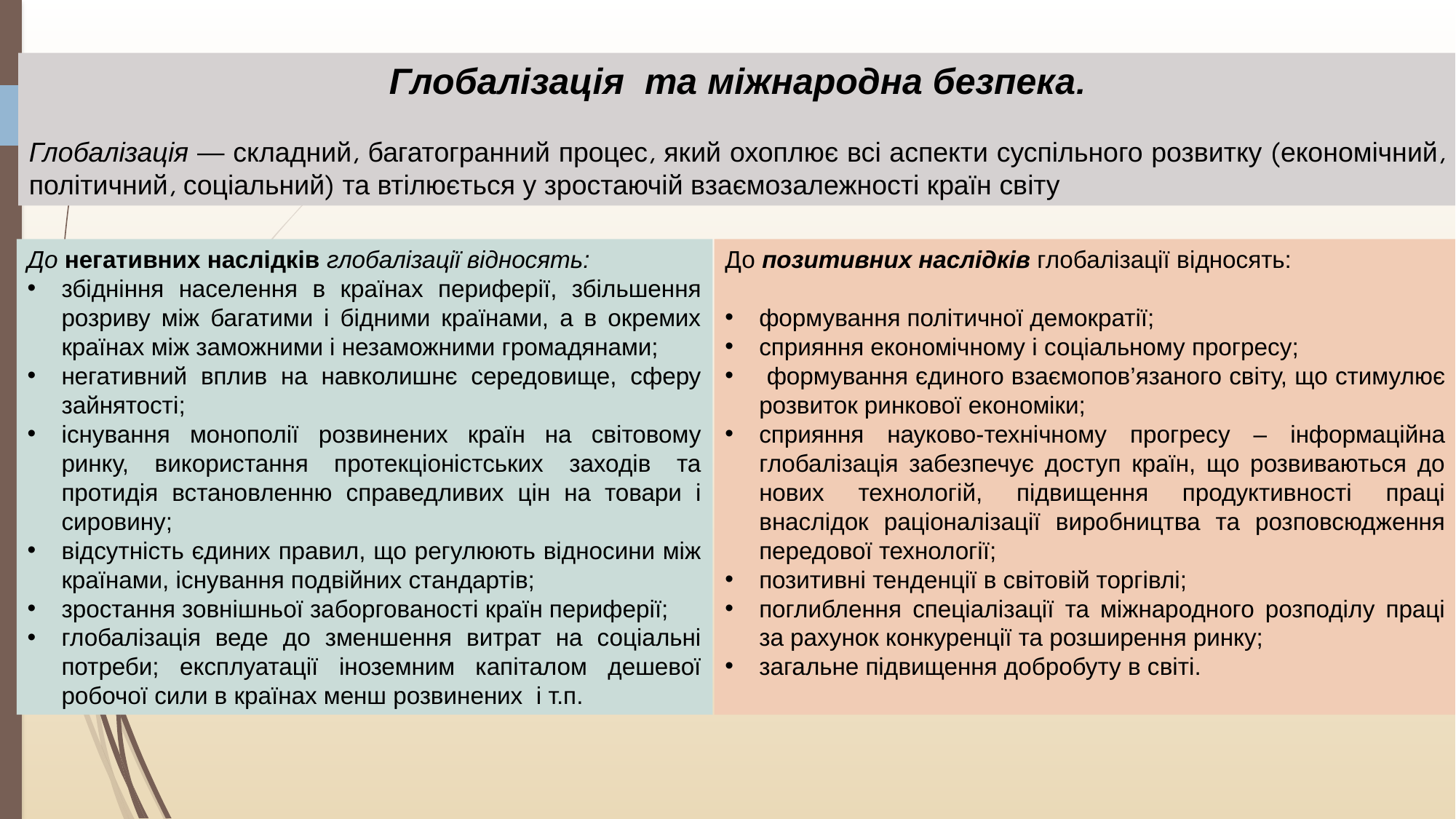

Глобалізація  та міжнародна безпека.

Глобалізація — складний, багатогранний процес, який охоплює всі аспекти суспільного розвитку (економічний, політичний, соціальний) та втілюється у зростаючій взаємозалежності країн світу
До негативних наслідків глобалізації відносять:
збідніння населення в країнах периферії, збільшення розриву між багатими і бідними країнами, а в окремих країнах між заможними і незаможними громадянами;
негативний вплив на навколишнє середовище, сферу зайнятості;
існування монополії розвинених країн на світовому ринку, використання протекціоністських заходів та протидія встановленню справедливих цін на товари і сировину;
відсутність єдиних правил, що регулюють відносини між країнами, існування подвійних стандартів;
зростання зовнішньої заборгованості країн периферії;
глобалізація веде до зменшення витрат на соціальні потреби; експлуатації іноземним капіталом дешевої робочої сили в країнах менш розвинених  і т.п.
До позитивних наслідків глобалізації відносять:

формування політичної демократії;
сприяння економічному і соціальному прогресу;
 формування єдиного взаємопов’язаного світу, що стимулює розвиток ринкової економіки;
сприяння науково-технічному прогресу – інформаційна глобалізація забезпечує доступ країн, що розвиваються до нових технологій, підвищення продуктивності праці внаслідок раціоналізації виробництва та розповсюдження передової технології;
позитивні тенденції в світовій торгівлі;
поглиблення спеціалізації та міжнародного розподілу праці за рахунок конкуренції та розширення ринку;
загальне підвищення добробуту в світі.